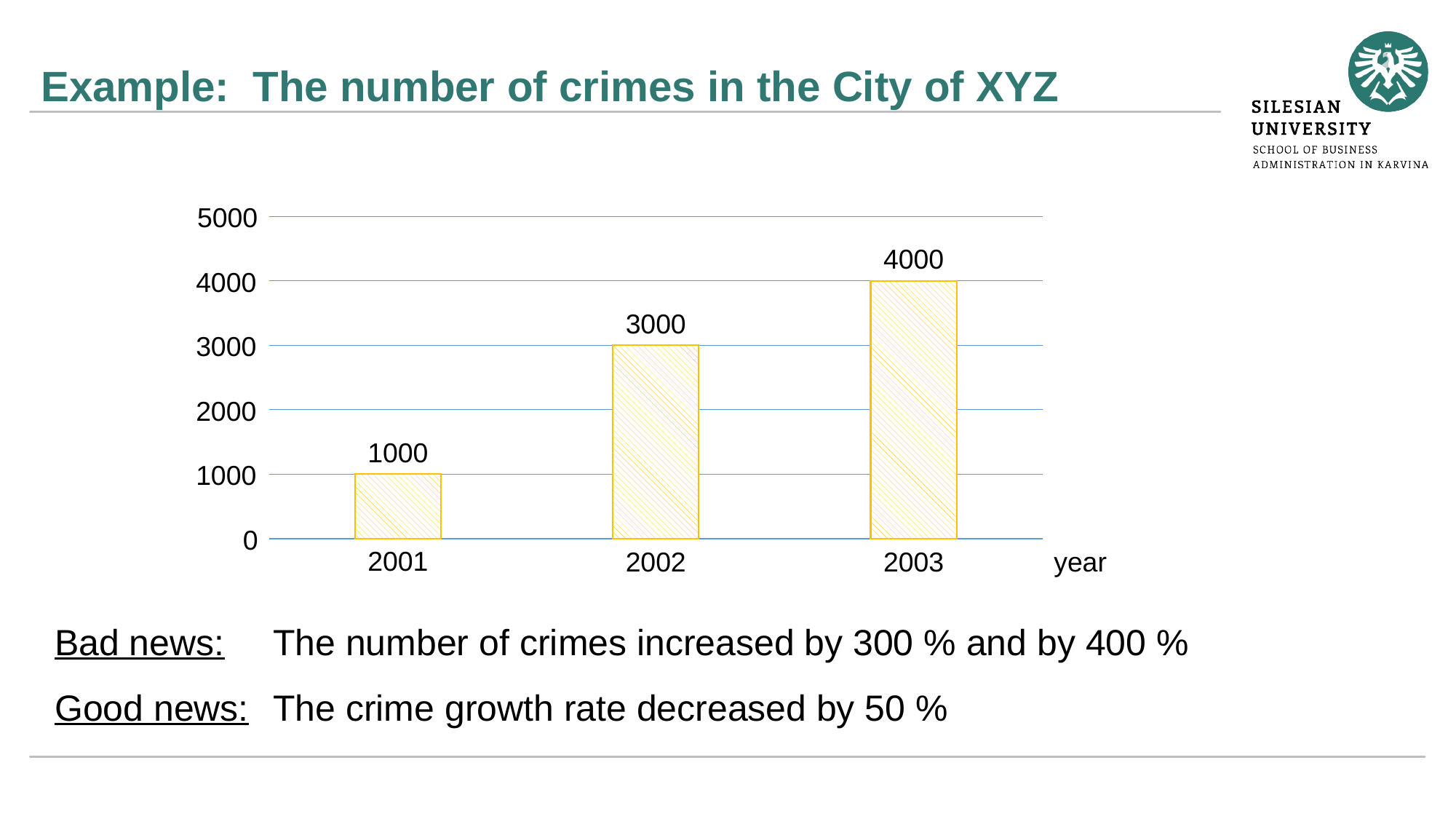

# Example:  The number of crimes in the City of XYZ

Bad news:	The number of crimes increased by 300 % and by 400 %
Good news:	The crime growth rate decreased by 50 %
5000
4000
4000

3000
3000

2000
1000
1000

0
2001
2002
2003
year